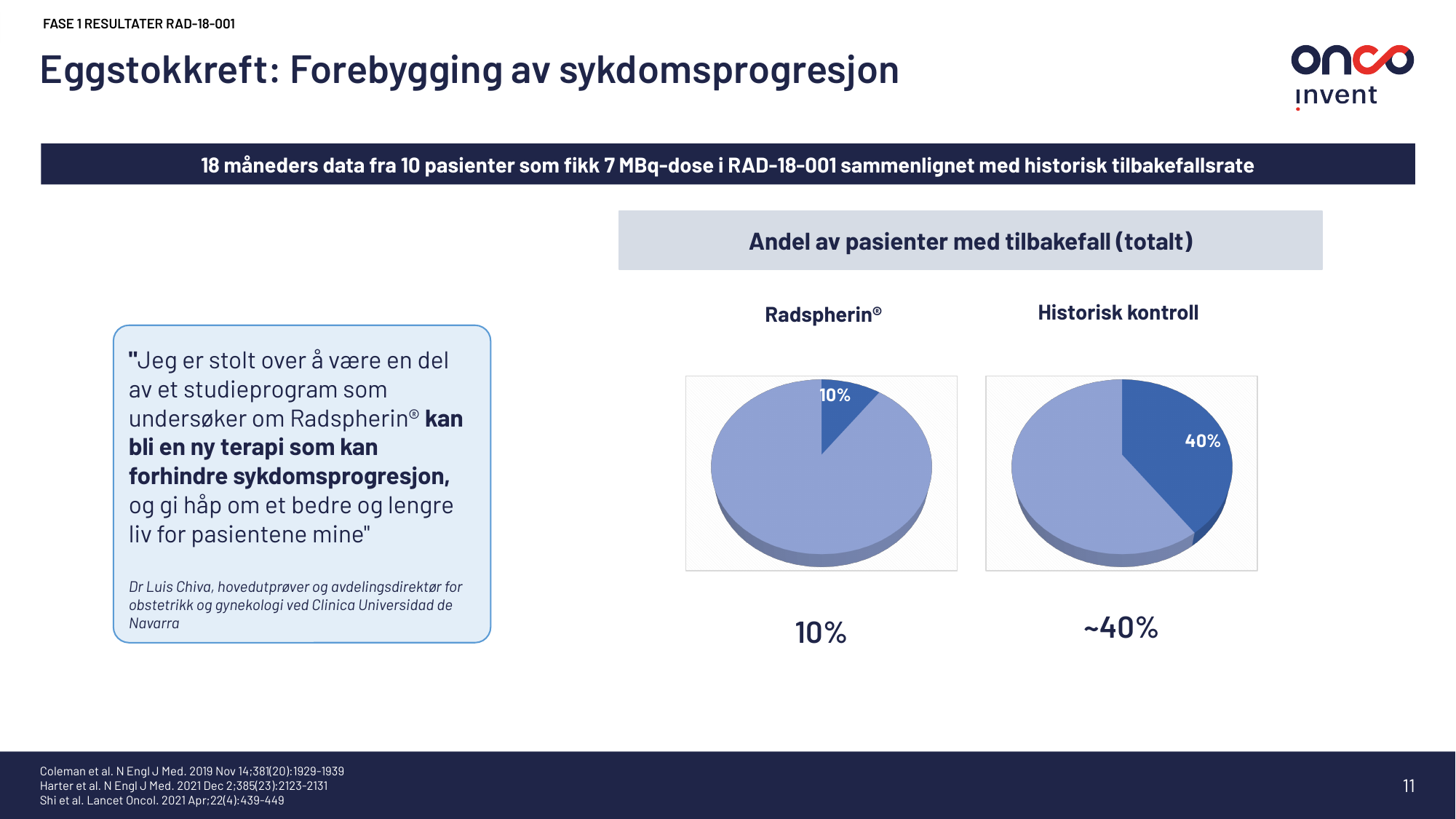

FASE 1 RESULTATER RAD-18-001
Eggstokkreft: Forebygging av sykdomsprogresjon
18 måneders data fra 10 pasienter som fikk 7 MBq-dose i RAD-18-001 sammenlignet med historisk tilbakefallsrate
Andel av pasienter med tilbakefall (totalt)
Historisk kontroll
Radspherin®

"Jeg er stolt over å være en del av et studieprogram som undersøker om Radspherin® kan bli en ny terapi som kan forhindre sykdomsprogresjon, og gi håp om et bedre og lengre liv for pasientene mine"

Dr Luis Chiva, hovedutprøver og avdelingsdirektør for obstetrikk og gynekologi ved Clinica Universidad de Navarra

[unsupported chart]

[unsupported chart]

~40%
10%
Coleman et al. N Engl J Med. 2019 Nov 14;381(20):1929-1939
Harter et al. N Engl J Med. 2021 Dec 2;385(23):2123-2131
Shi et al. Lancet Oncol. 2021 Apr;22(4):439-449
11